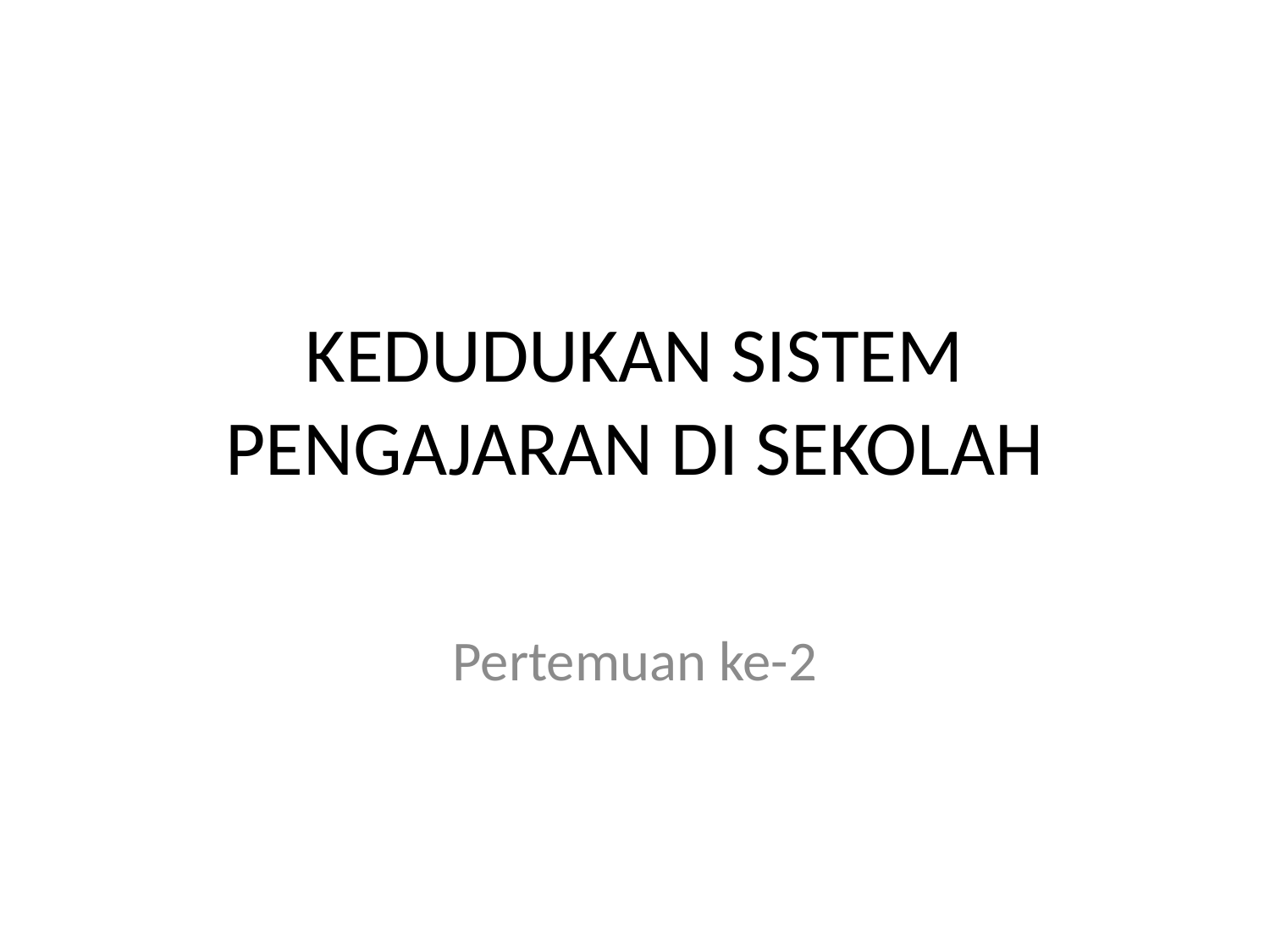

# KEDUDUKAN SISTEM PENGAJARAN DI SEKOLAH

Pertemuan ke-2